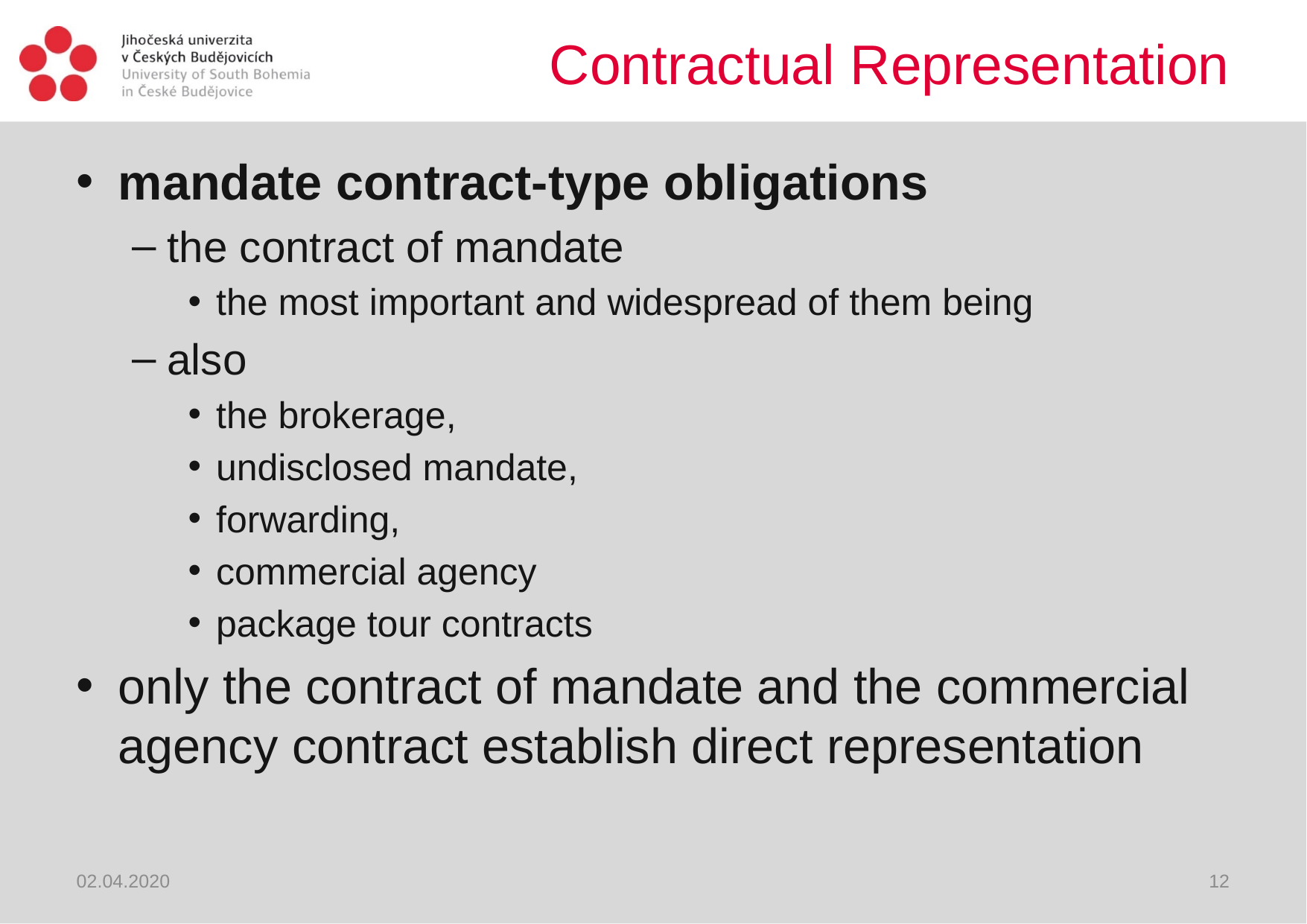

# Contractual Representation
mandate contract-type obligations
the contract of mandate
the most important and widespread of them being
also
the brokerage,
undisclosed mandate,
forwarding,
commercial agency
package tour contracts
only the contract of mandate and the commercial agency contract establish direct representation

02.04.2020
12